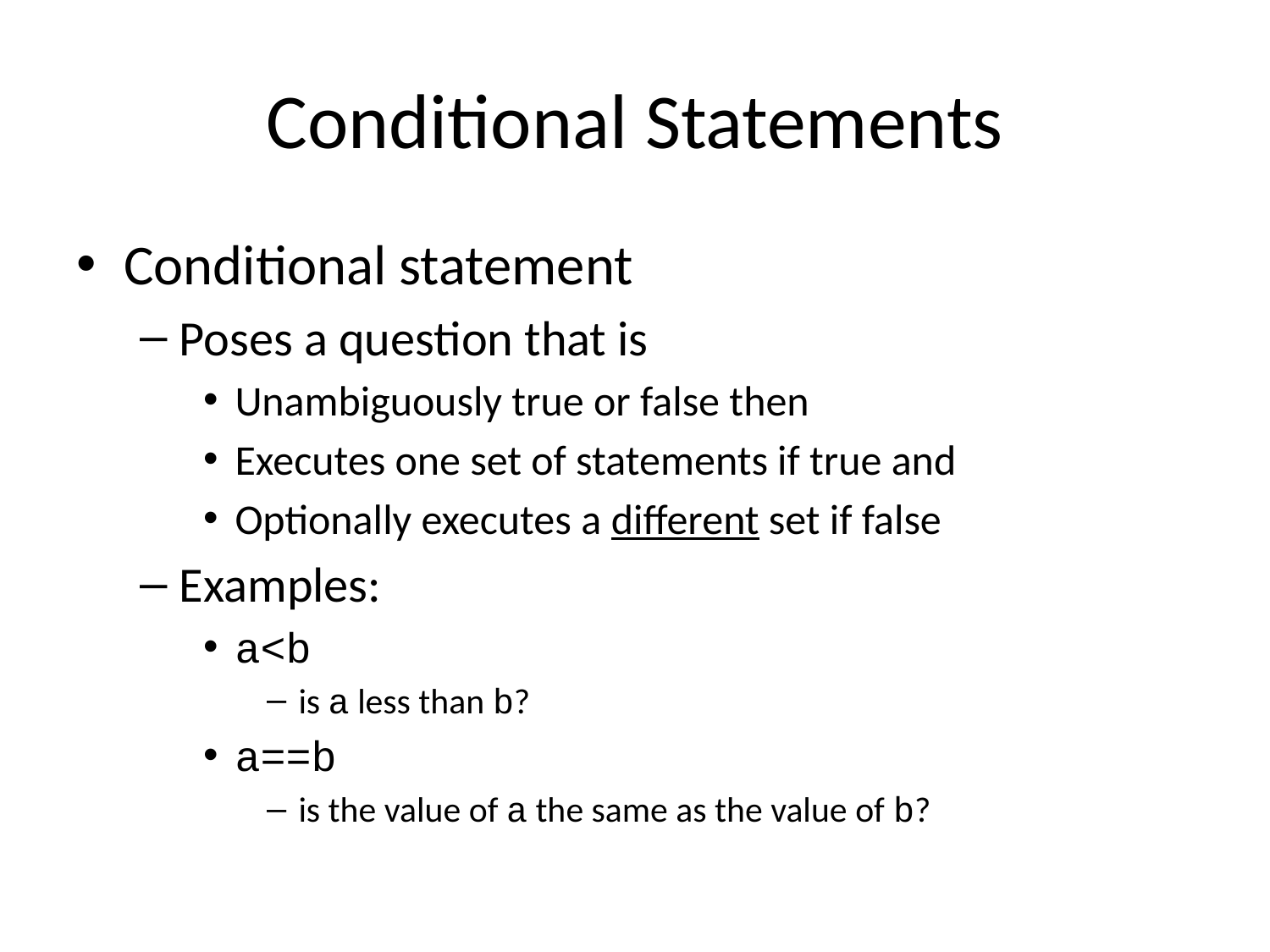

# Conditional Statements
Conditional statement
Poses a question that is
Unambiguously true or false then
Executes one set of statements if true and
Optionally executes a different set if false
Examples:
a<b
is a less than b?
a==b
is the value of a the same as the value of b?